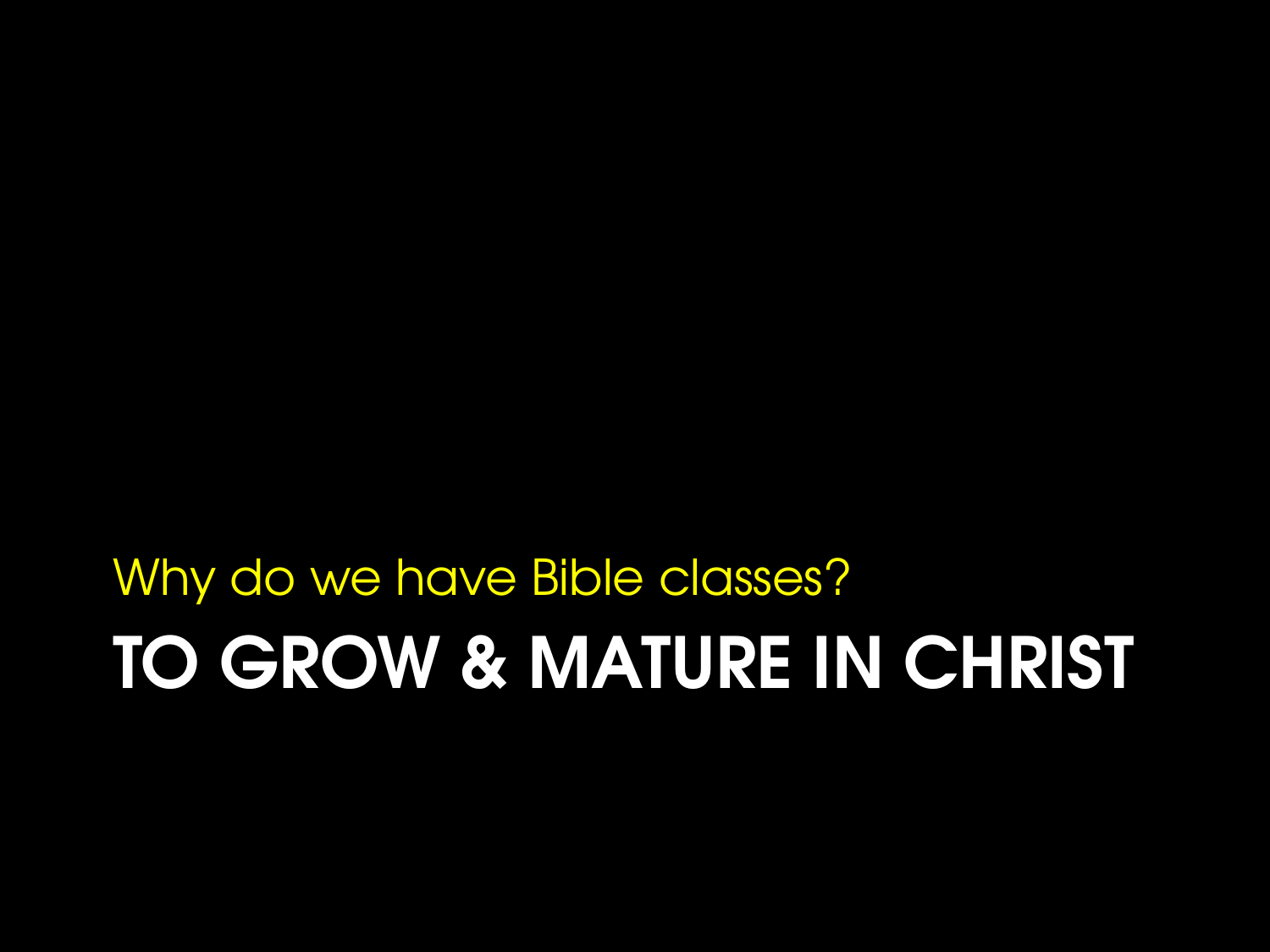

Why do we have Bible classes?
# To grow & mature in Christ